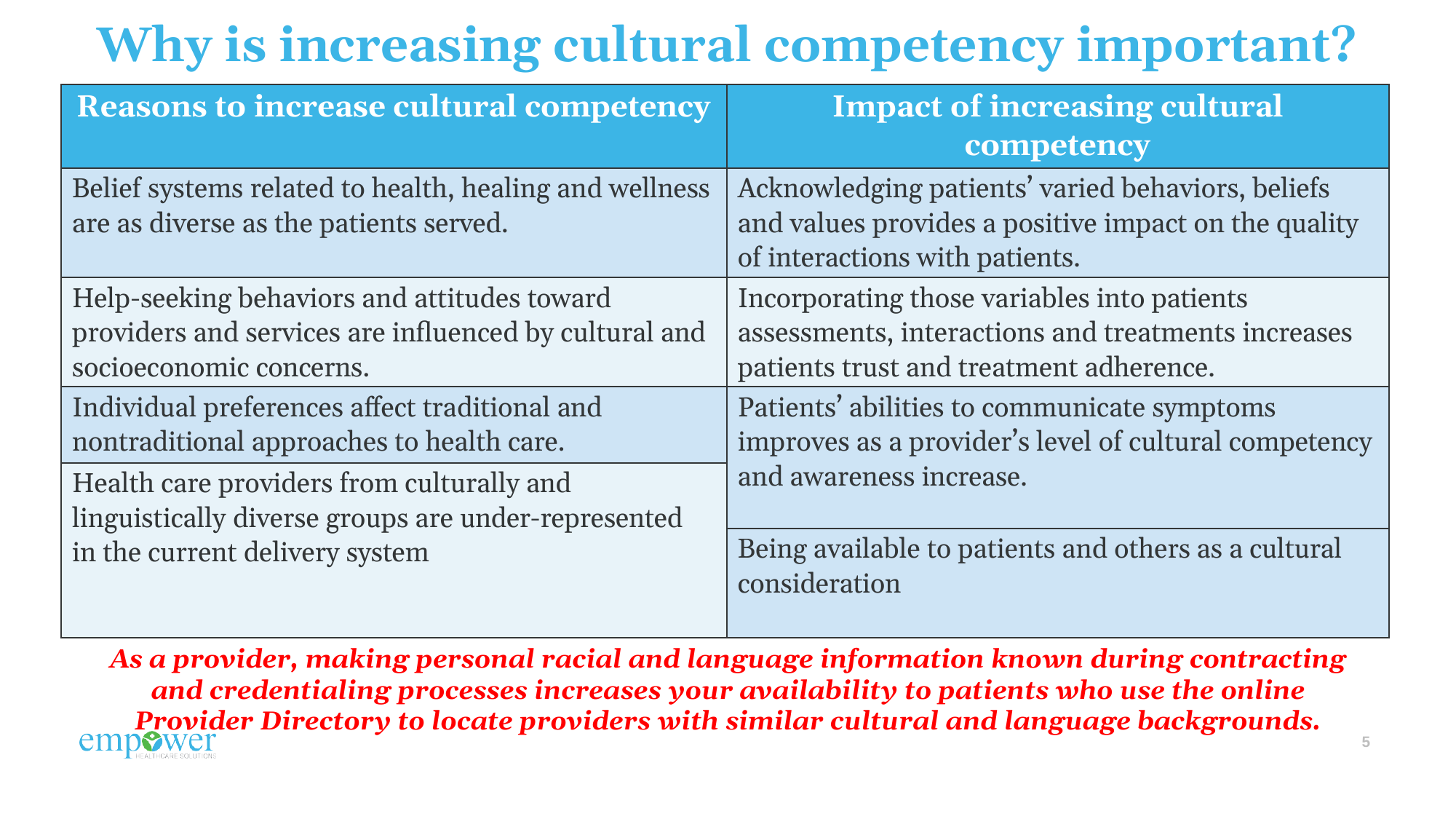

# Why is increasing cultural competency important?
| Reasons to increase cultural competency | Impact of increasing cultural competency |
| --- | --- |
| Belief systems related to health, healing and wellness are as diverse as the patients served. | Acknowledging patients’ varied behaviors, beliefs and values provides a positive impact on the quality of interactions with patients. |
| Help-seeking behaviors and attitudes toward providers and services are influenced by cultural and socioeconomic concerns. | Incorporating those variables into patients assessments, interactions and treatments increases patients trust and treatment adherence. |
| Individual preferences affect traditional and nontraditional approaches to health care. | Patients’ abilities to communicate symptoms improves as a provider’s level of cultural competency and awareness increase. |
| Health care providers from culturally and linguistically diverse groups are under-represented in the current delivery system |  |
|  | Being available to patients and others as a cultural consideration |
As a provider, making personal racial and language information known during contracting and credentialing processes increases your availability to patients who use the online Provider Directory to locate providers with similar cultural and language backgrounds.
5